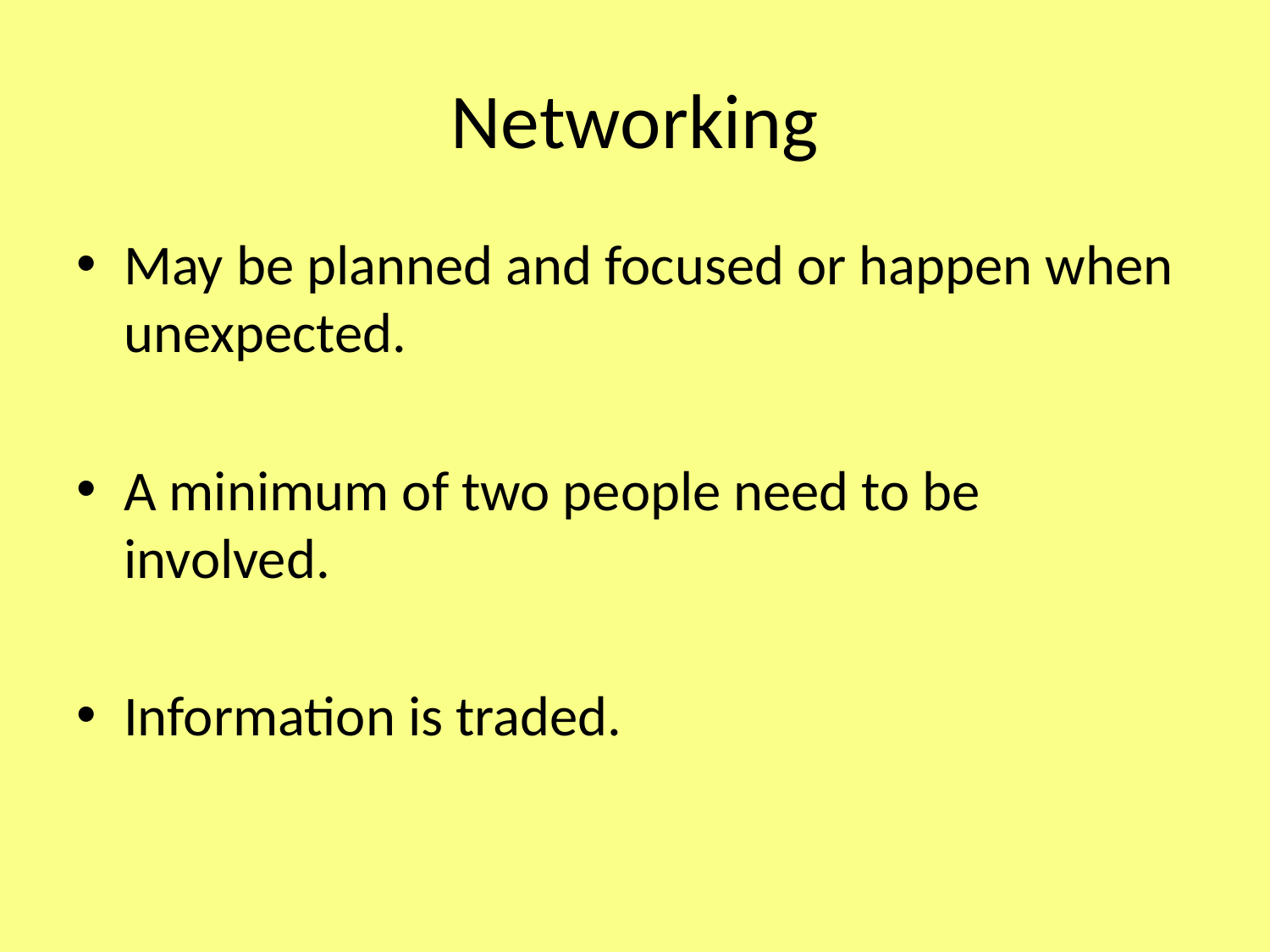

# Networking
May be planned and focused or happen when unexpected.

A minimum of two people need to be involved.

Information is traded.